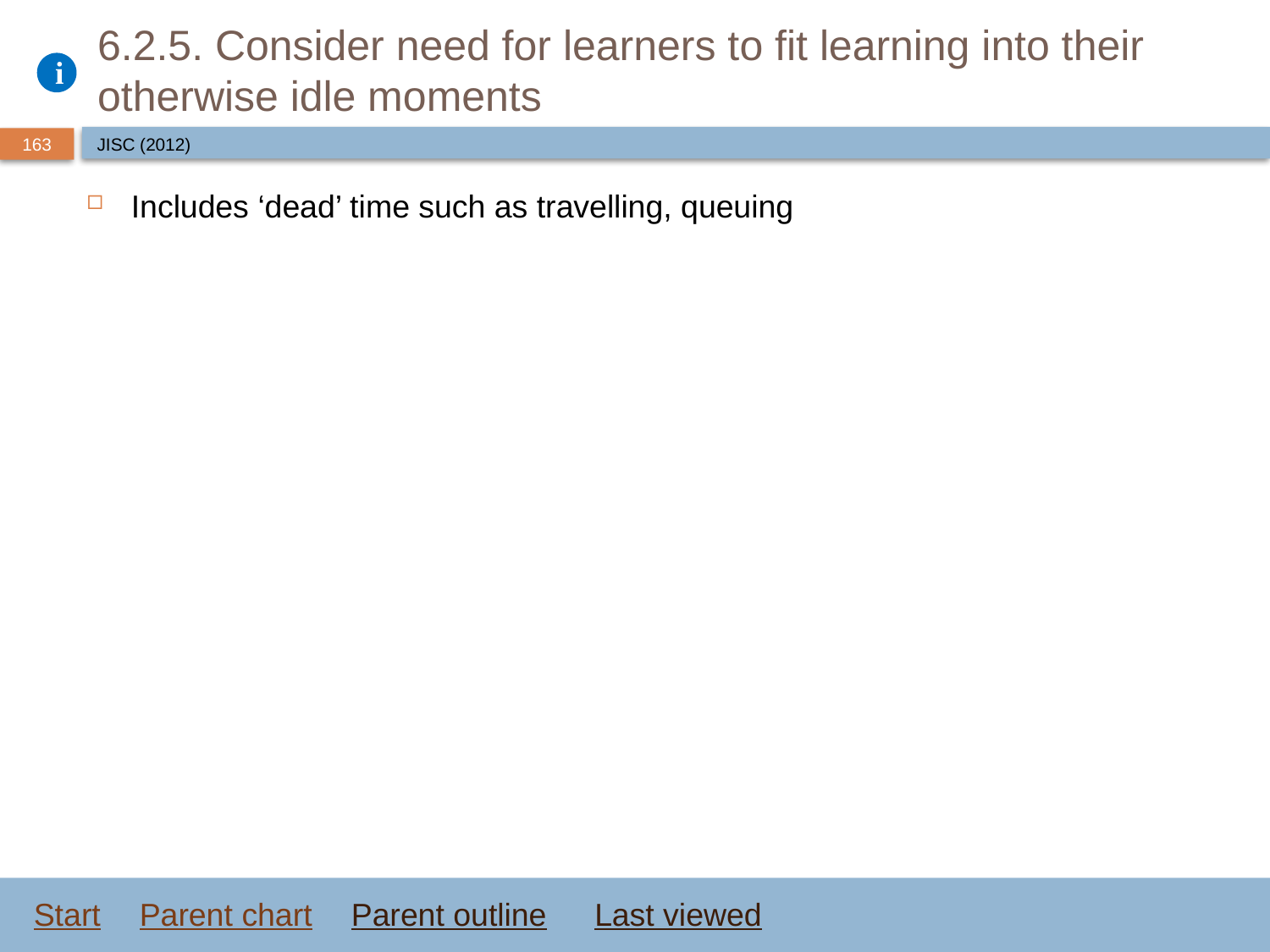

# 6.2.5. Consider need for learners to fit learning into their otherwise idle moments
JISC (2012)
Includes ‘dead’ time such as travelling, queuing
Start
Parent chart
Parent outline
Last viewed